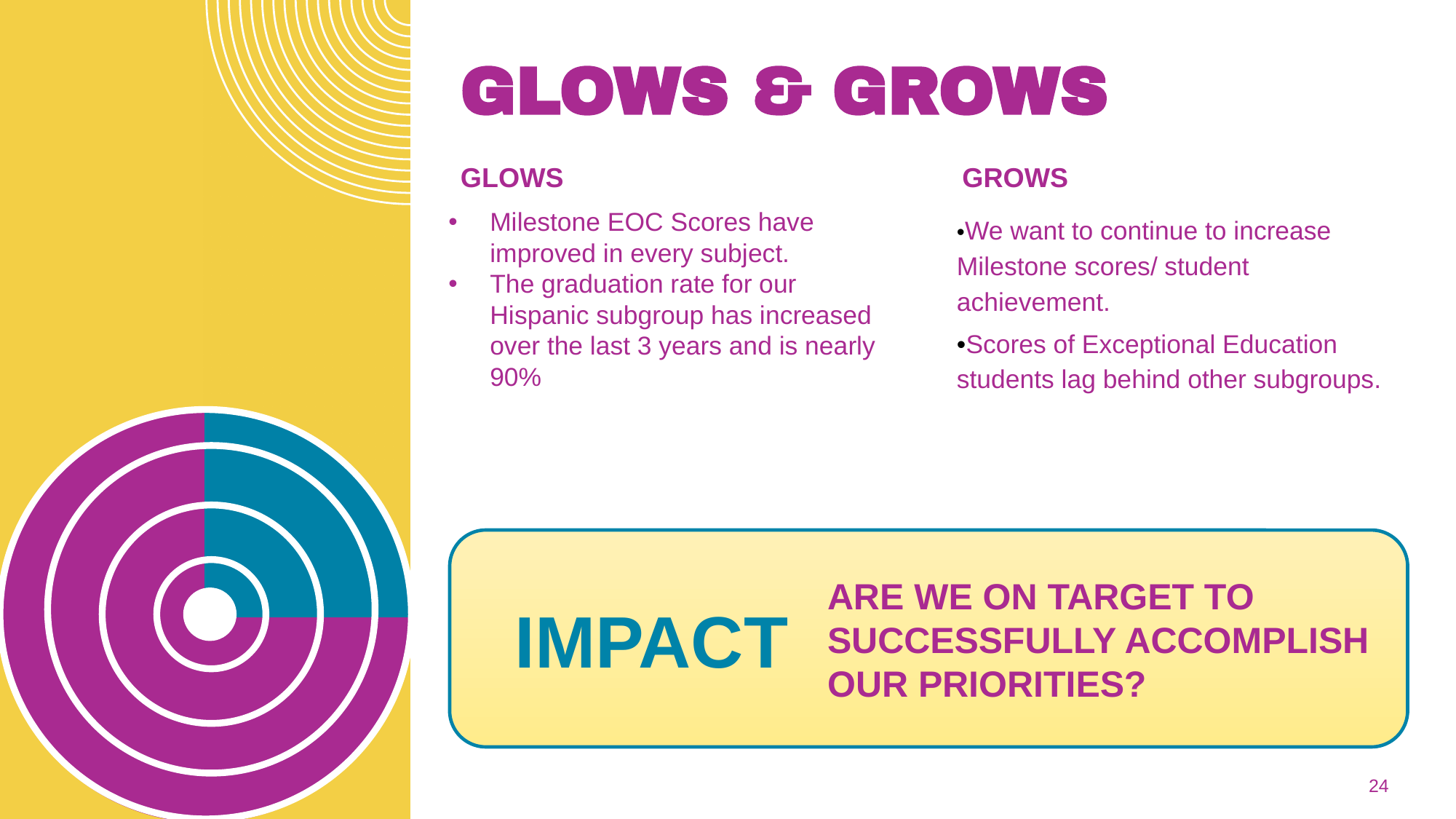

# GLOWS & GROWS
GLOWS
GROWS
Milestone EOC Scores have improved in every subject.
The graduation rate for our Hispanic subgroup has increased over the last 3 years and is nearly 90%

•We want to continue to increase Milestone scores/ student achievement.
•Scores of Exceptional Education students lag behind other subgroups.

ARE WE ON TARGET TO SUCCESSFULLY ACCOMPLISH OUR PRIORITIES?

IMPACT
24